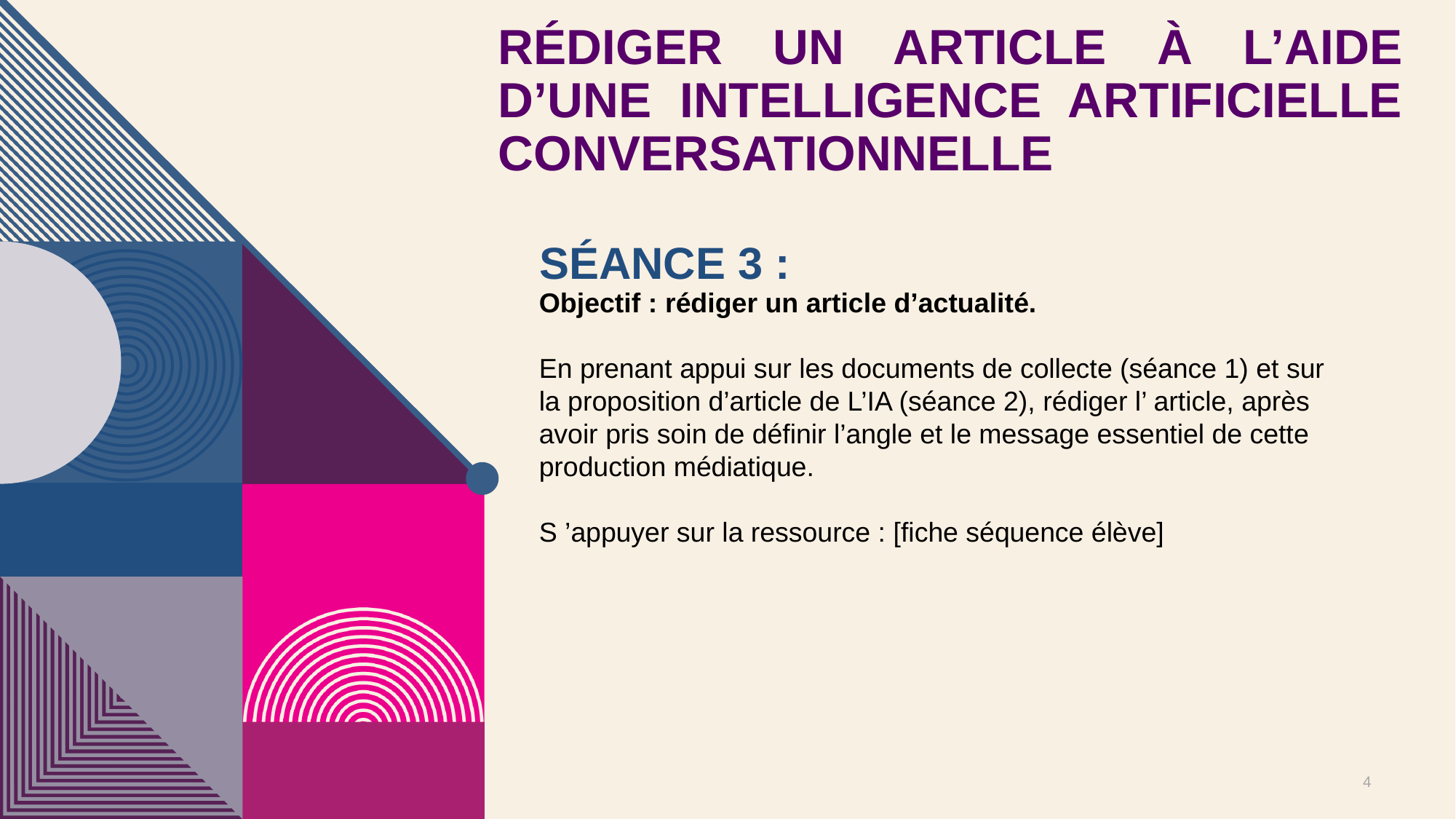

# RÉDIGER UN ARTICLE À L’AIDE D’UNE INTELLIGENCE ARTIFICIELLE CONVERSATIONNELLE
Séance 3 :
Objectif : rédiger un article d’actualité.

En prenant appui sur les documents de collecte (séance 1) et sur la proposition d’article de L’IA (séance 2), rédiger l’ article, après avoir pris soin de définir l’angle et le message essentiel de cette production médiatique.

S ’appuyer sur la ressource : [fiche séquence élève]

4